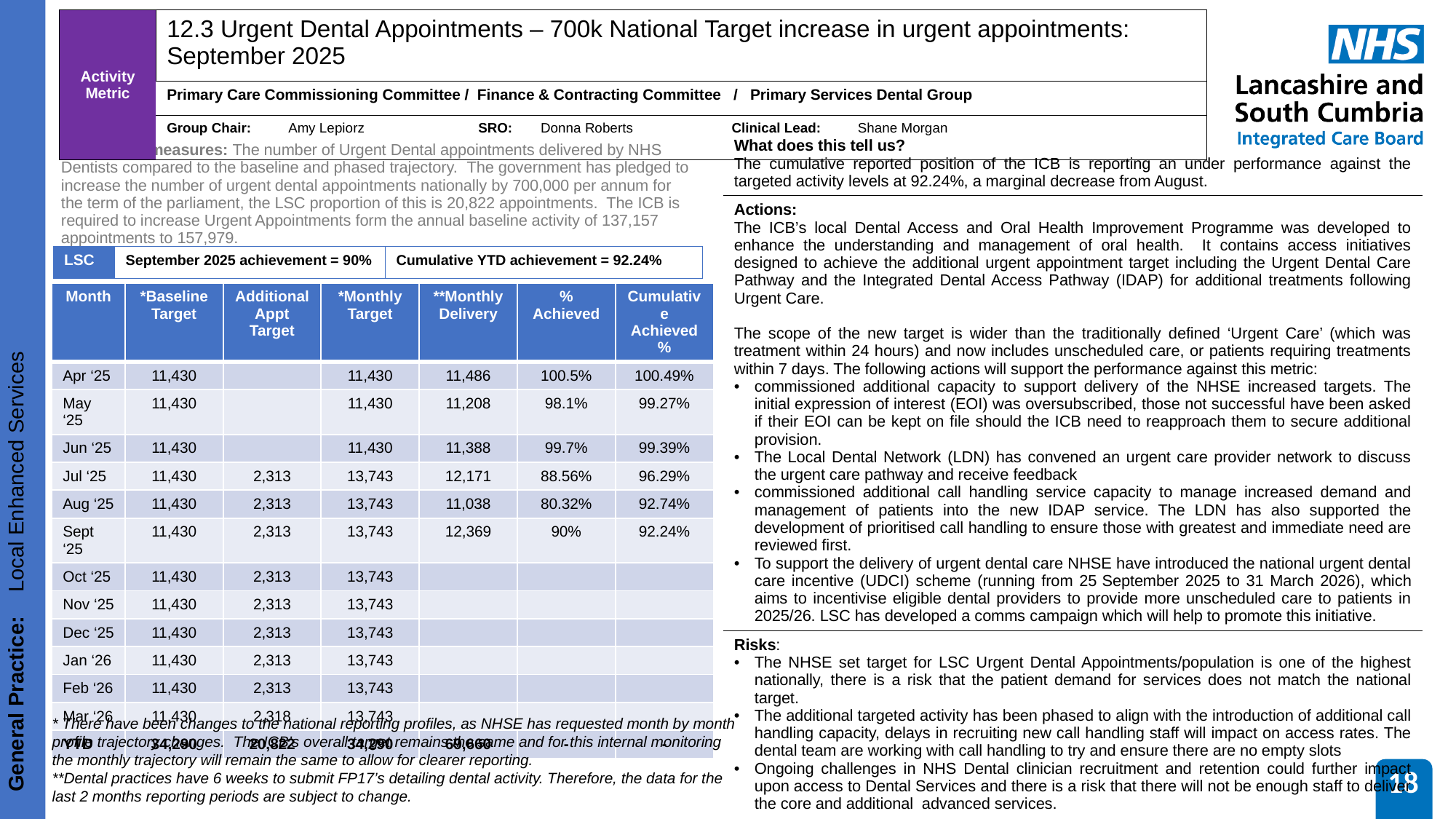

General Practice:    Local Enhanced Services
| Activity Metric | 12.3 Urgent Dental Appointments – 700k National Target increase in urgent appointments: September 2025 |  |  |  |  |  |
| --- | --- | --- | --- | --- | --- | --- |
|  | Primary Care Commissioning Committee / Finance & Contracting Committee / Primary Services Dental Group |  |  |  |  |  |
|  | Group Chair: | Amy Lepiorz | SRO: | Donna Roberts | Clinical Lead: | Shane Morgan |
| What does this tell us? The cumulative reported position of the ICB is reporting an under performance against the targeted activity levels at 92.24%, a marginal decrease from August. |
| --- |
| Actions: The ICB’s local Dental Access and Oral Health Improvement Programme was developed to enhance the understanding and management of oral health. It contains access initiatives designed to achieve the additional urgent appointment target including the Urgent Dental Care Pathway and the Integrated Dental Access Pathway (IDAP) for additional treatments following Urgent Care. The scope of the new target is wider than the traditionally defined ‘Urgent Care’ (which was treatment within 24 hours) and now includes unscheduled care, or patients requiring treatments within 7 days. The following actions will support the performance against this metric: commissioned additional capacity to support delivery of the NHSE increased targets. The initial expression of interest (EOI) was oversubscribed, those not successful have been asked if their EOI can be kept on file should the ICB need to reapproach them to secure additional provision. The Local Dental Network (LDN) has convened an urgent care provider network to discuss the urgent care pathway and receive feedback commissioned additional call handling service capacity to manage increased demand and management of patients into the new IDAP service. The LDN has also supported the development of prioritised call handling to ensure those with greatest and immediate need are reviewed first. To support the delivery of urgent dental care NHSE have introduced the national urgent dental care incentive (UDCI) scheme (running from 25 September 2025 to 31 March 2026), which aims to incentivise eligible dental providers to provide more unscheduled care to patients in 2025/26. LSC has developed a comms campaign which will help to promote this initiative. |
| Risks: The NHSE set target for LSC Urgent Dental Appointments/population is one of the highest nationally, there is a risk that the patient demand for services does not match the national target. The additional targeted activity has been phased to align with the introduction of additional call handling capacity, delays in recruiting new call handling staff will impact on access rates. The dental team are working with call handling to try and ensure there are no empty slots Ongoing challenges in NHS Dental clinician recruitment and retention could further impact upon access to Dental Services and there is a risk that there will not be enough staff to deliver the core and additional advanced services. |
| This metric measures: The number of Urgent Dental appointments delivered by NHS Dentists compared to the baseline and phased trajectory. The government has pledged to increase the number of urgent dental appointments nationally by 700,000 per annum for the term of the parliament, the LSC proportion of this is 20,822 appointments. The ICB is required to increase Urgent Appointments form the annual baseline activity of 137,157 appointments to 157,979. |
| --- |
| LSC | September 2025 achievement = 90% | Cumulative YTD achievement = 92.24% |
| --- | --- | --- |
| Month | \*Baseline Target | Additional Appt Target | \*Monthly Target | \*\*Monthly Delivery | % Achieved | Cumulative Achieved % |
| --- | --- | --- | --- | --- | --- | --- |
| Apr ‘25 | 11,430 |  | 11,430 | 11,486 | 100.5% | 100.49% |
| May ‘25 | 11,430 |  | 11,430 | 11,208 | 98.1% | 99.27% |
| Jun ‘25 | 11,430 |  | 11,430 | 11,388 | 99.7% | 99.39% |
| Jul ‘25 | 11,430 | 2,313 | 13,743 | 12,171 | 88.56% | 96.29% |
| Aug ‘25 | 11,430 | 2,313 | 13,743 | 11,038 | 80.32% | 92.74% |
| Sept ‘25 | 11,430 | 2,313 | 13,743 | 12,369 | 90% | 92.24% |
| Oct ‘25 | 11,430 | 2,313 | 13,743 |  |  |  |
| Nov ‘25 | 11,430 | 2,313 | 13,743 |  |  |  |
| Dec ‘25 | 11,430 | 2,313 | 13,743 |  |  |  |
| Jan ‘26 | 11,430 | 2,313 | 13,743 |  |  |  |
| Feb ‘26 | 11,430 | 2,313 | 13,743 |  |  |  |
| Mar ‘26 | 11,430 | 2,318 | 13,743 |  |  |  |
| YTD | 34,290 | 20,822 | 34,290 | 69,660 | - | - |
* There have been changes to the national reporting profiles, as NHSE has requested month by month profile trajectory changes.  The ICB’s overall target remains the same and for this internal monitoring the monthly trajectory will remain the same to allow for clearer reporting.
**Dental practices have 6 weeks to submit FP17’s detailing dental activity. Therefore, the data for the last 2 months reporting periods are subject to change.
18